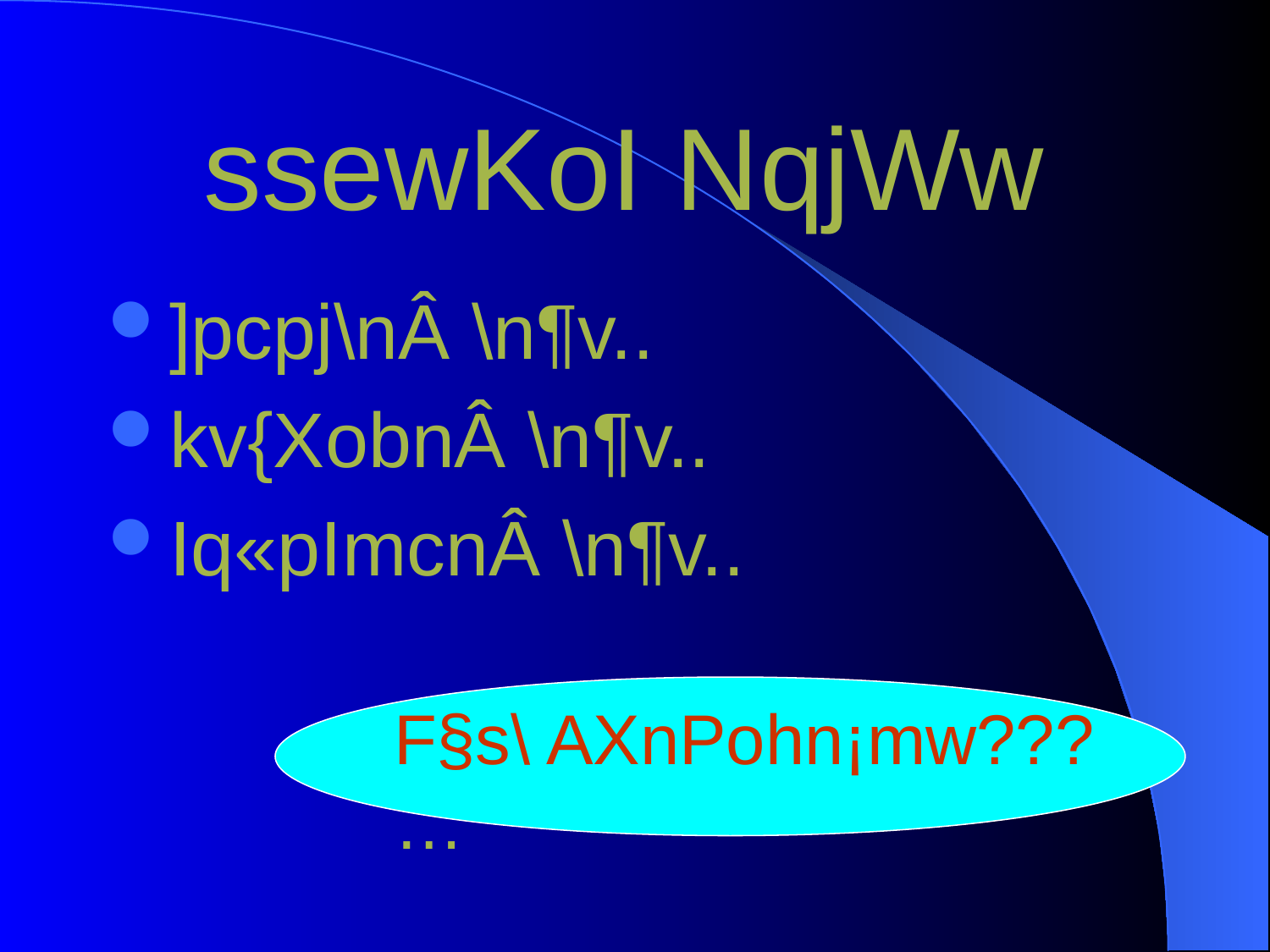

# ssewKoI NqjWw
]pcpj\nÂ \n¶v..
kv{XobnÂ \n¶v..
Iq«pImcnÂ \n¶v..

F§s\ AXnPohn¡mw???…